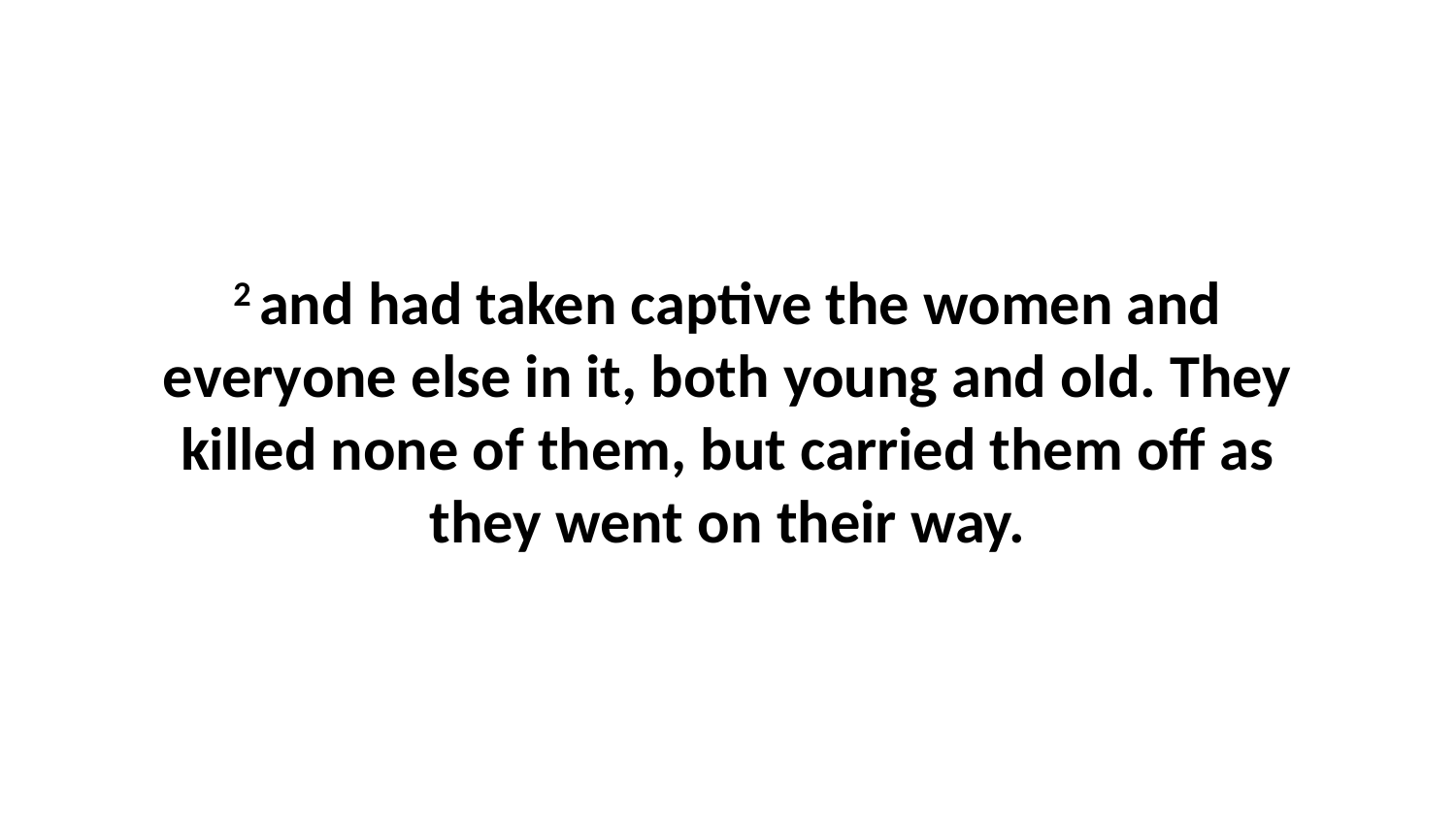

2 and had taken captive the women and everyone else in it, both young and old. They killed none of them, but carried them off as they went on their way.